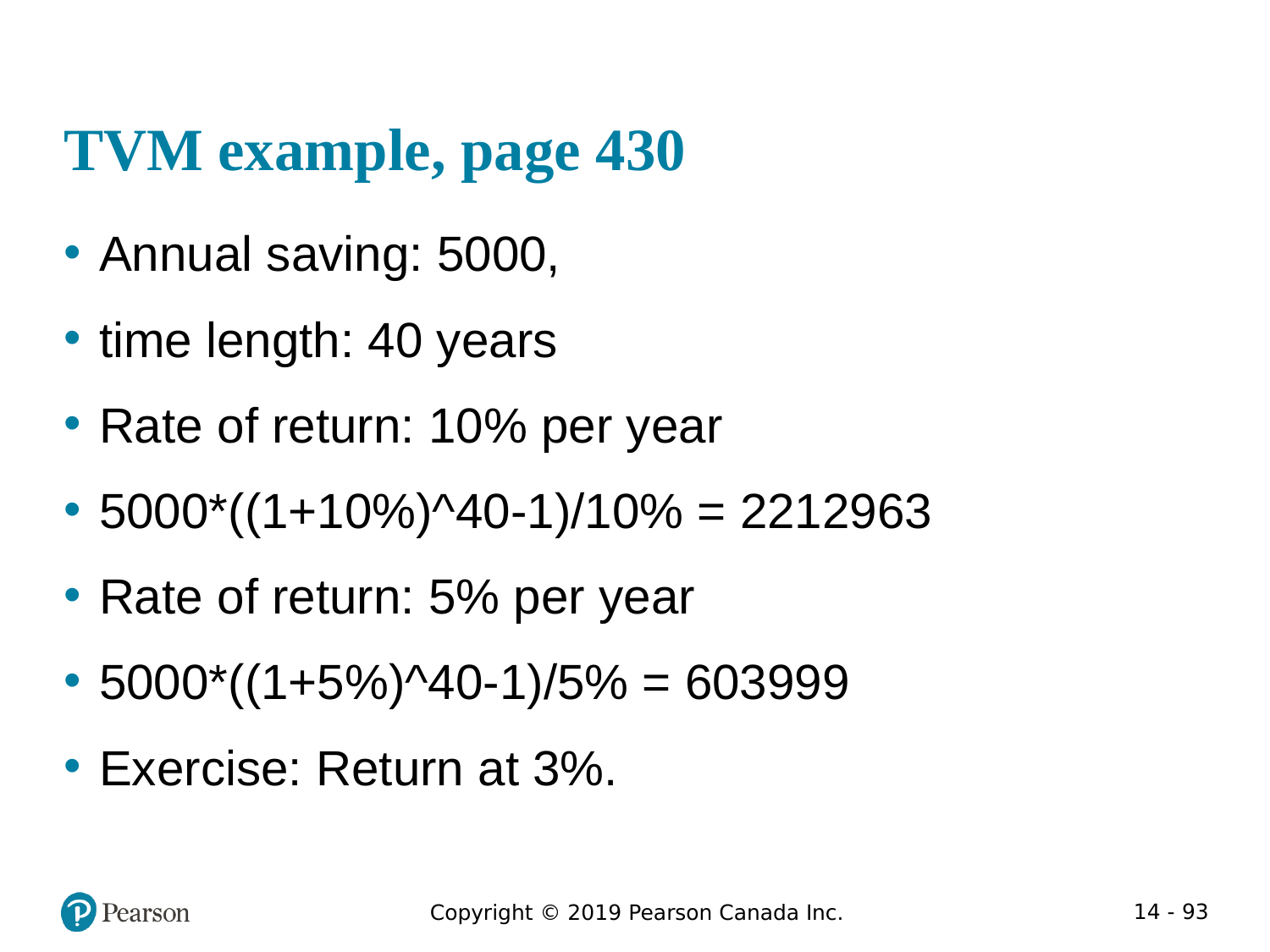

# TVM example, page 430
Annual saving: 5000,
time length: 40 years
Rate of return: 10% per year
5000*((1+10%)^40-1)/10% = 2212963
Rate of return: 5% per year
5000*((1+5%)^40-1)/5% = 603999
Exercise: Return at 3%.